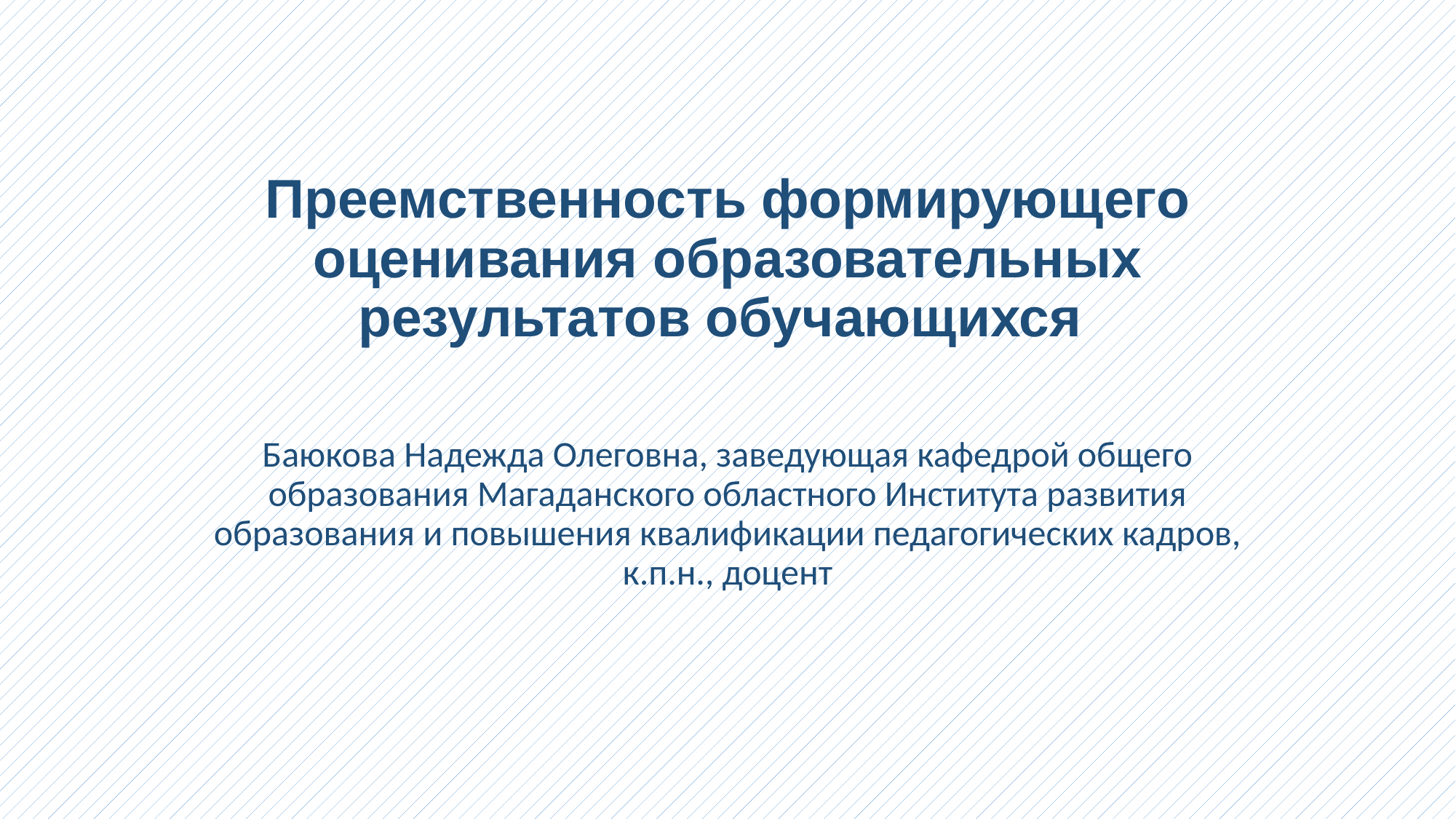

# Преемственность формирующего оценивания образовательных результатов обучающихся
Баюкова Надежда Олеговна, заведующая кафедрой общего образования Магаданского областного Института развития образования и повышения квалификации педагогических кадров, к.п.н., доцент